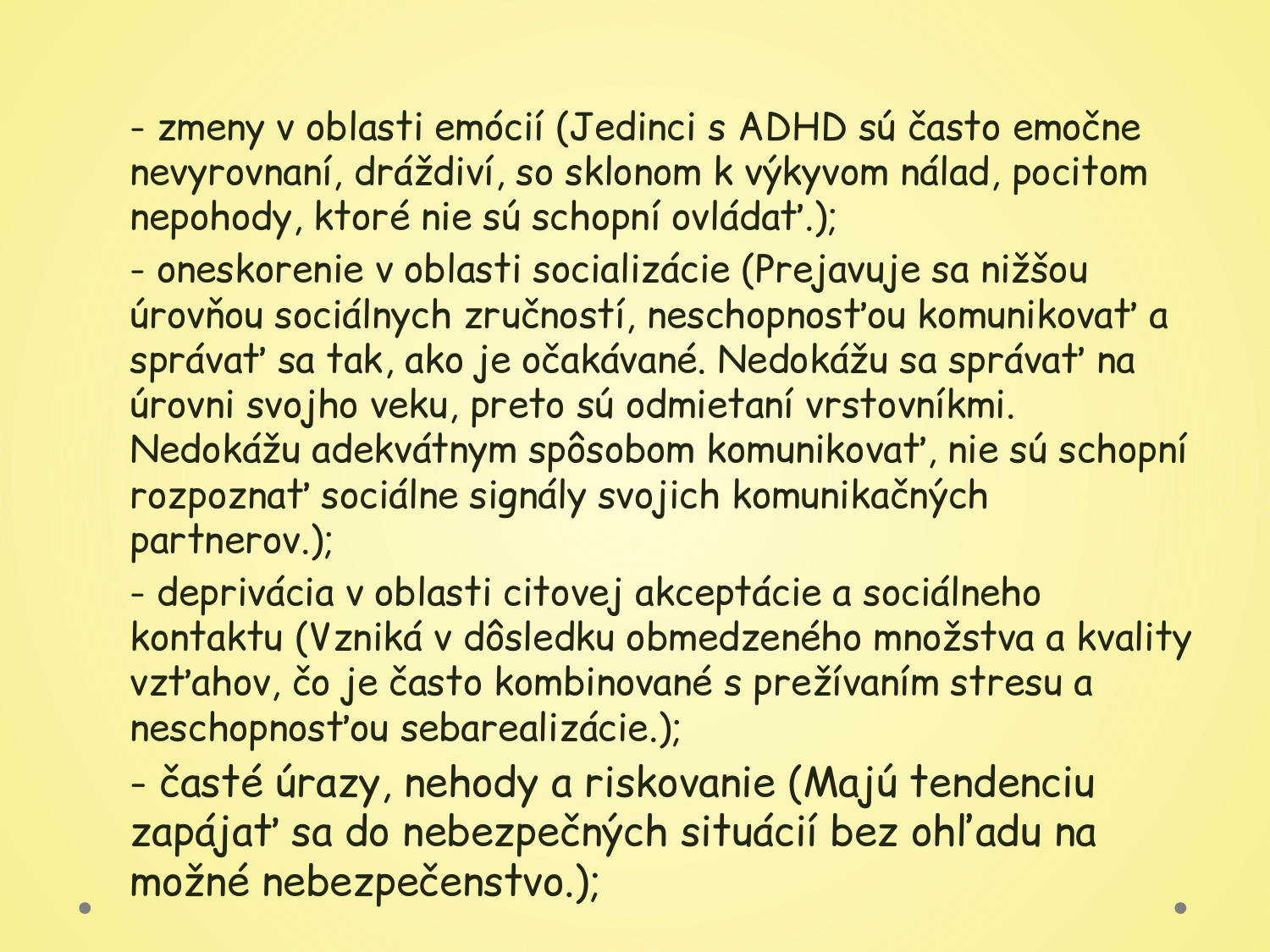

#
- zmeny v oblasti emócií (Jedinci s ADHD sú často emočne nevyrovnaní, dráždiví, so sklonom k výkyvom nálad, pocitom nepohody, ktoré nie sú schopní ovládať.);
- oneskorenie v oblasti socializácie (Prejavuje sa nižšou úrovňou sociálnych zručností, neschopnosťou komunikovať a správať sa tak, ako je očakávané. Nedokážu sa správať na úrovni svojho veku, preto sú odmietaní vrstovníkmi. Nedokážu adekvátnym spôsobom komunikovať, nie sú schopní rozpoznať sociálne signály svojich komunikačných partnerov.);
- deprivácia v oblasti citovej akceptácie a sociálneho kontaktu (Vzniká v dôsledku obmedzeného množstva a kvality vzťahov, čo je často kombinované s prežívaním stresu a neschopnosťou sebarealizácie.);
- časté úrazy, nehody a riskovanie (Majú tendenciu zapájať sa do nebezpečných situácií bez ohľadu na možné nebezpečenstvo.);